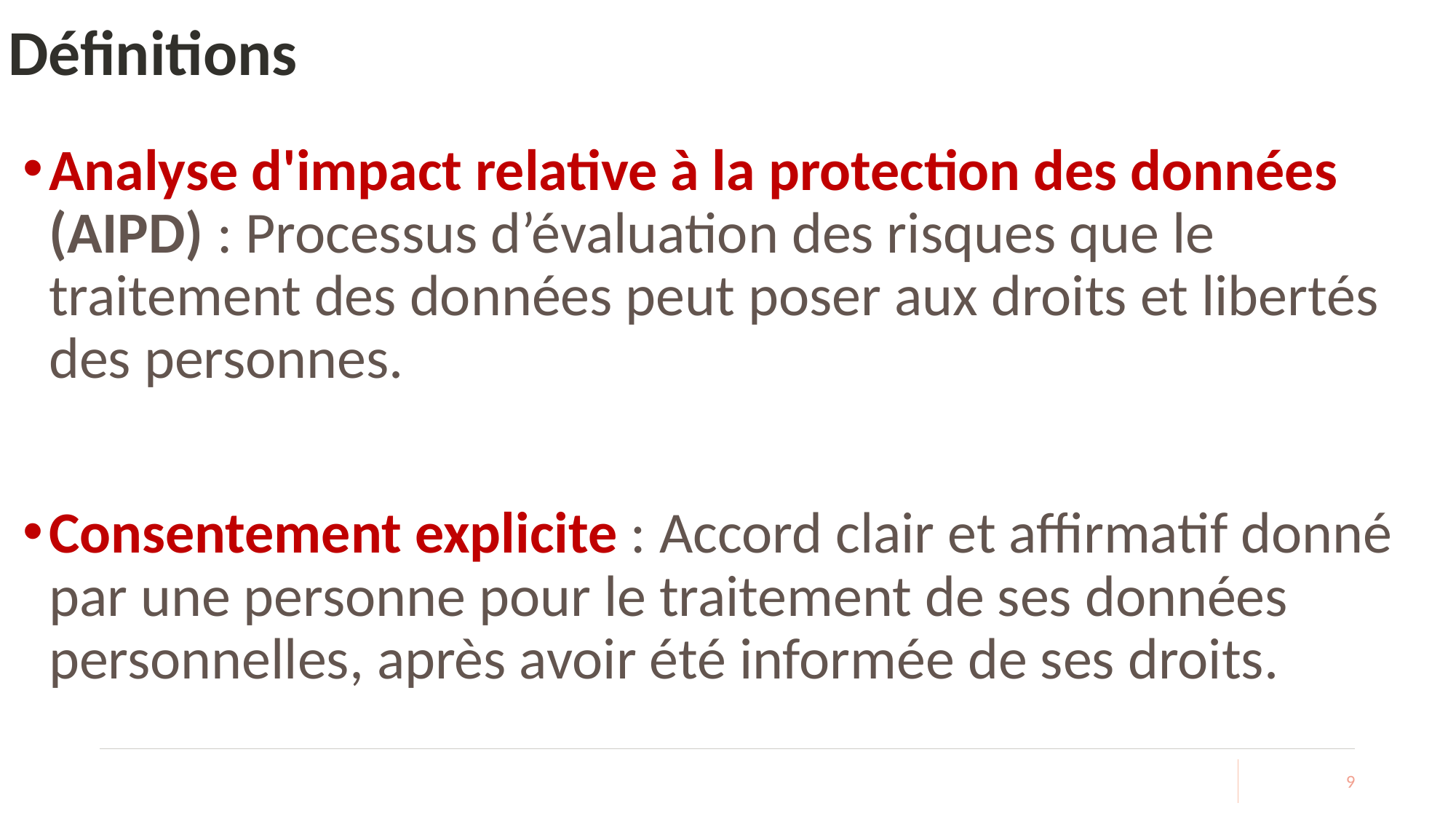

# Définitions
Analyse d'impact relative à la protection des données (AIPD) : Processus d’évaluation des risques que le traitement des données peut poser aux droits et libertés des personnes.

Consentement explicite : Accord clair et affirmatif donné par une personne pour le traitement de ses données personnelles, après avoir été informée de ses droits.

9